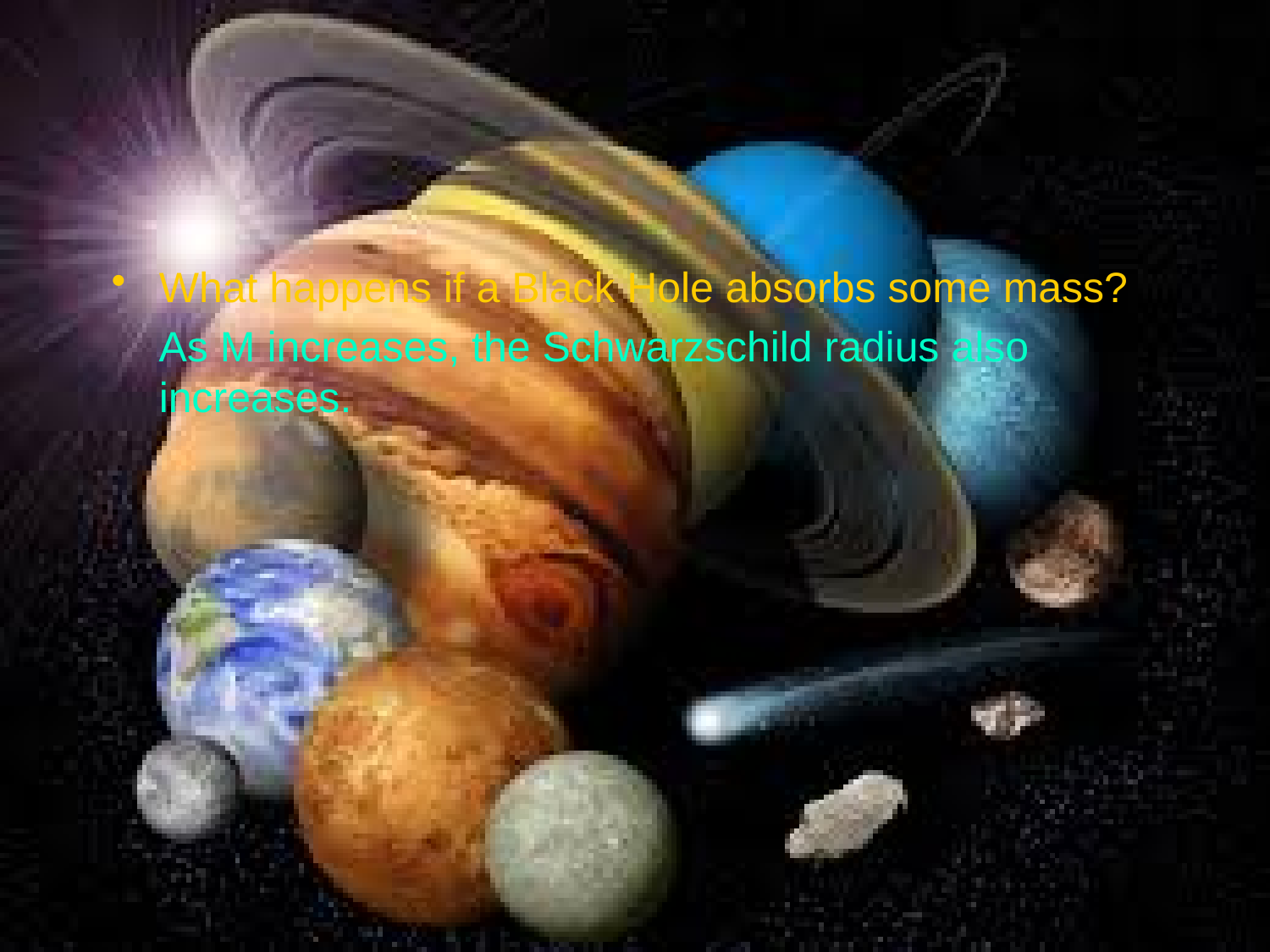

#
What happens if a Black Hole absorbs some mass?
    As M increases, the Schwarzschild radius also increases.